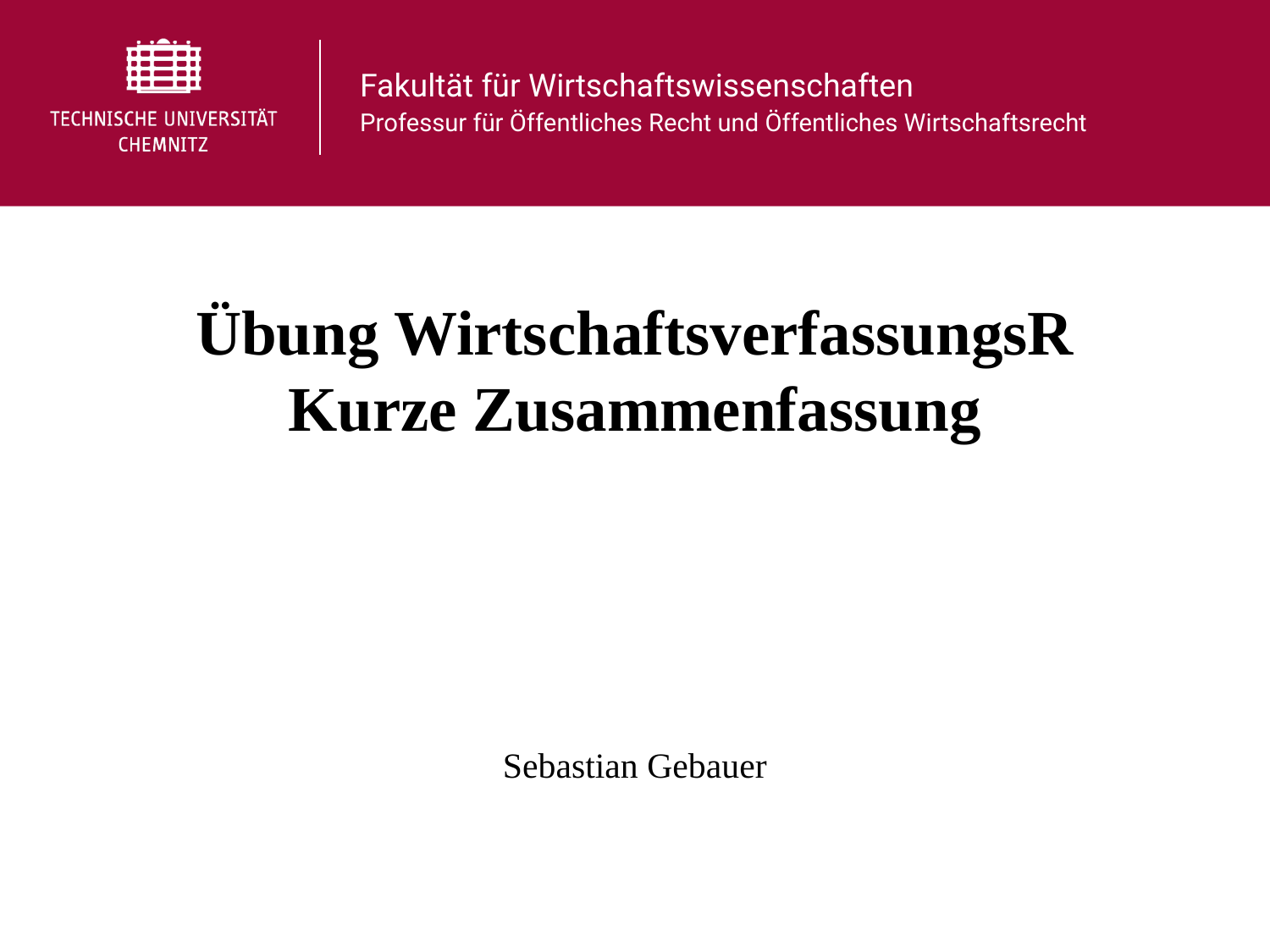

# Übung WirtschaftsverfassungsR Kurze Zusammenfassung

Sebastian Gebauer